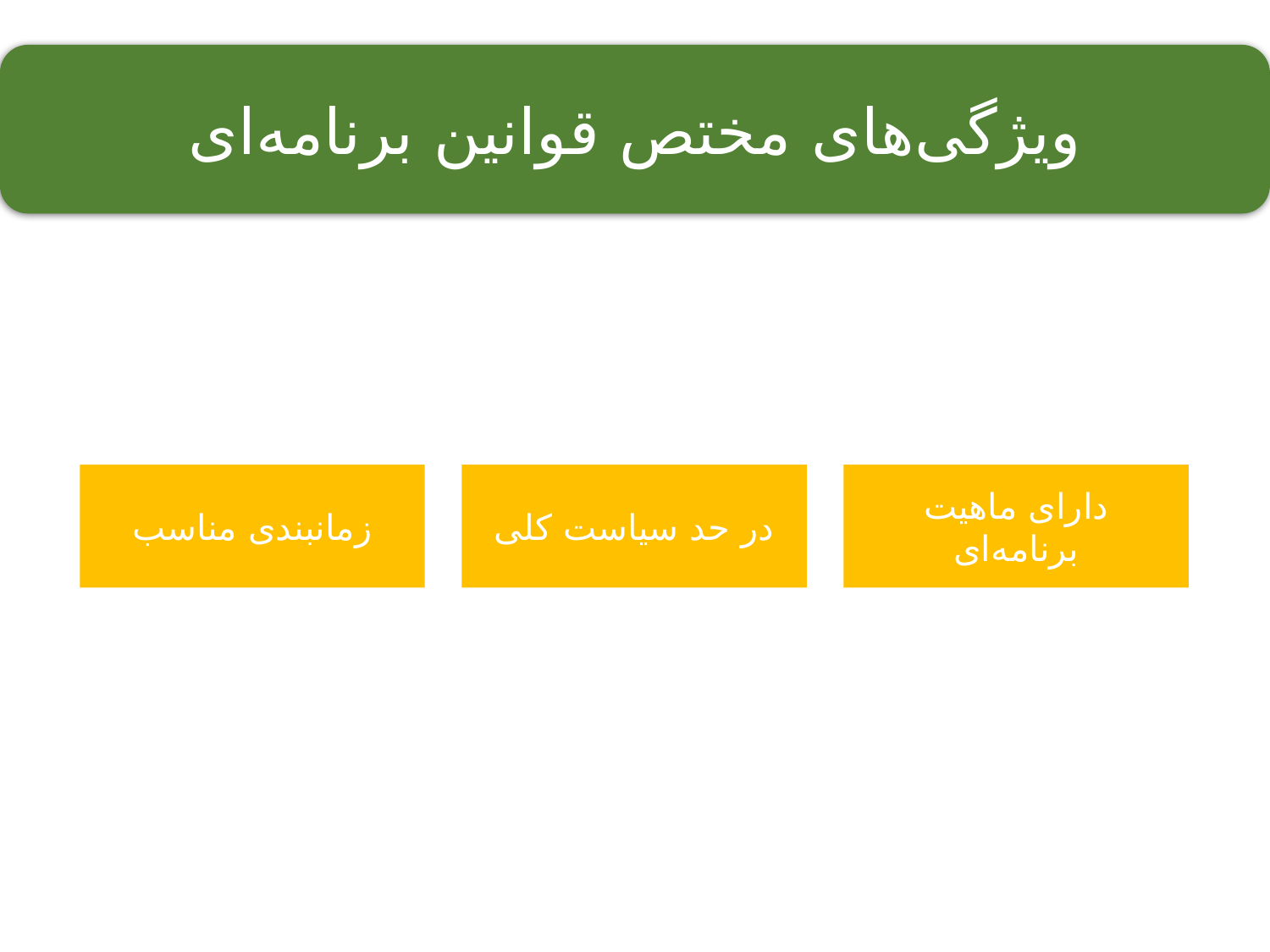

ویژگی‌های مختص قوانین برنامه‌ای
زمانبندی مناسب
در حد سیاست کلی
دارای ماهیت برنامه‌ای